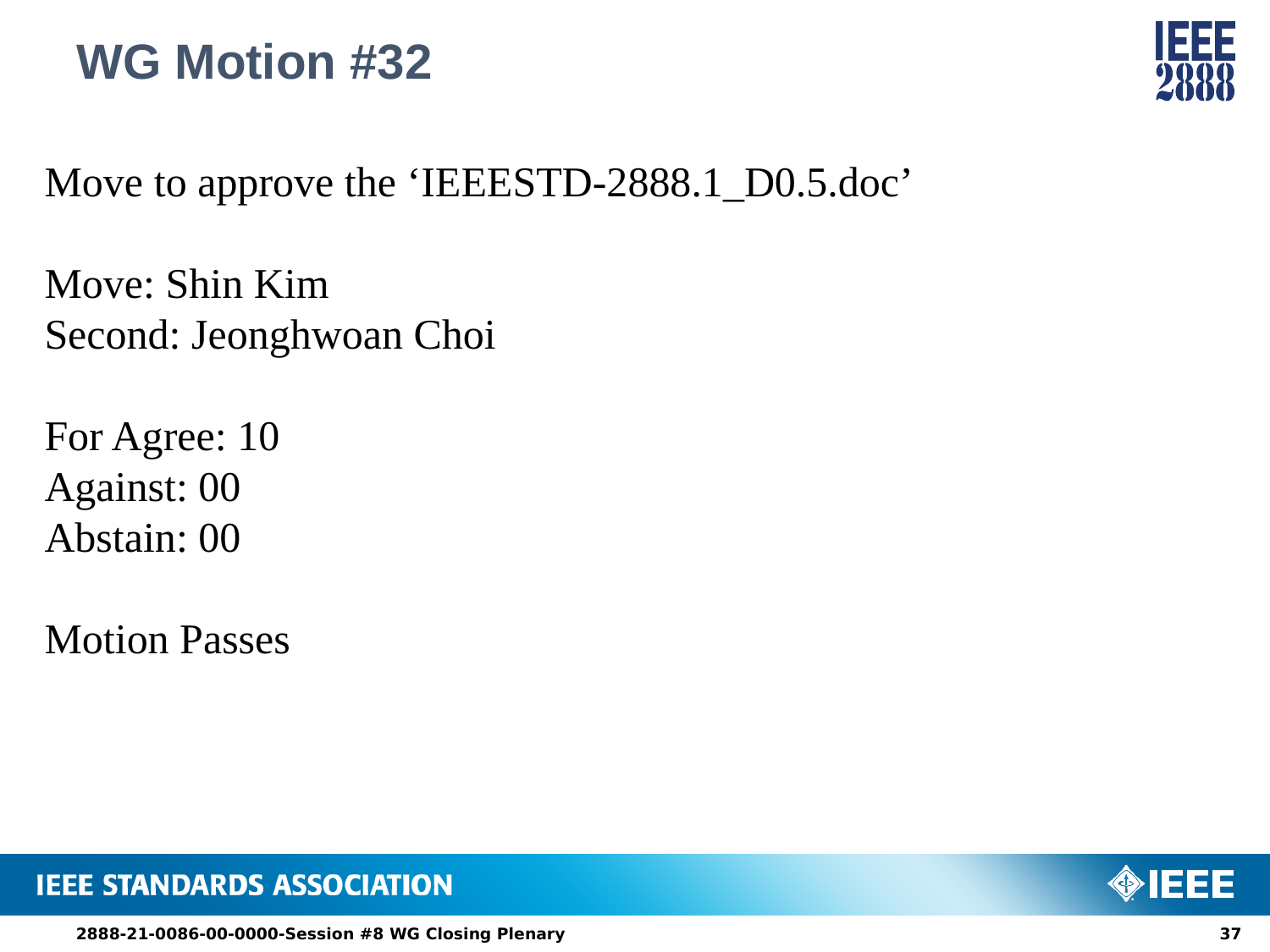

# WG Motion #32
Move to approve the ‘IEEESTD-2888.1_D0.5.doc’

Move: Shin Kim
Second: Jeonghwoan Choi

For Agree: 10
Against: 00
Abstain: 00

Motion Passes
2888-21-0086-00-0000-Session #8 WG Closing Plenary
37